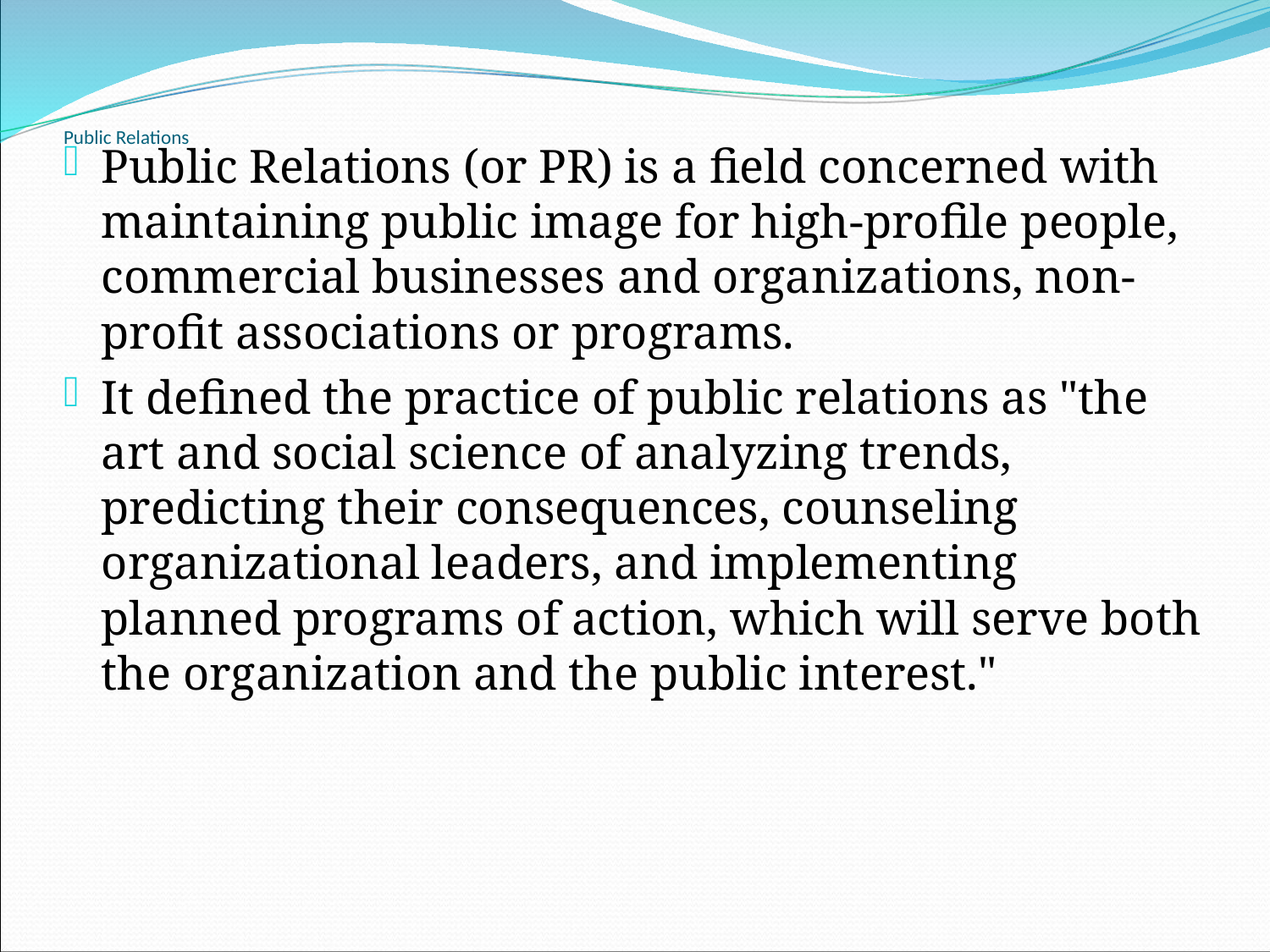

Public Relations
Public Relations (or PR) is a field concerned with maintaining public image for high-profile people, commercial businesses and organizations, non-profit associations or programs.
It defined the practice of public relations as "the art and social science of analyzing trends, predicting their consequences, counseling organizational leaders, and implementing planned programs of action, which will serve both the organization and the public interest."